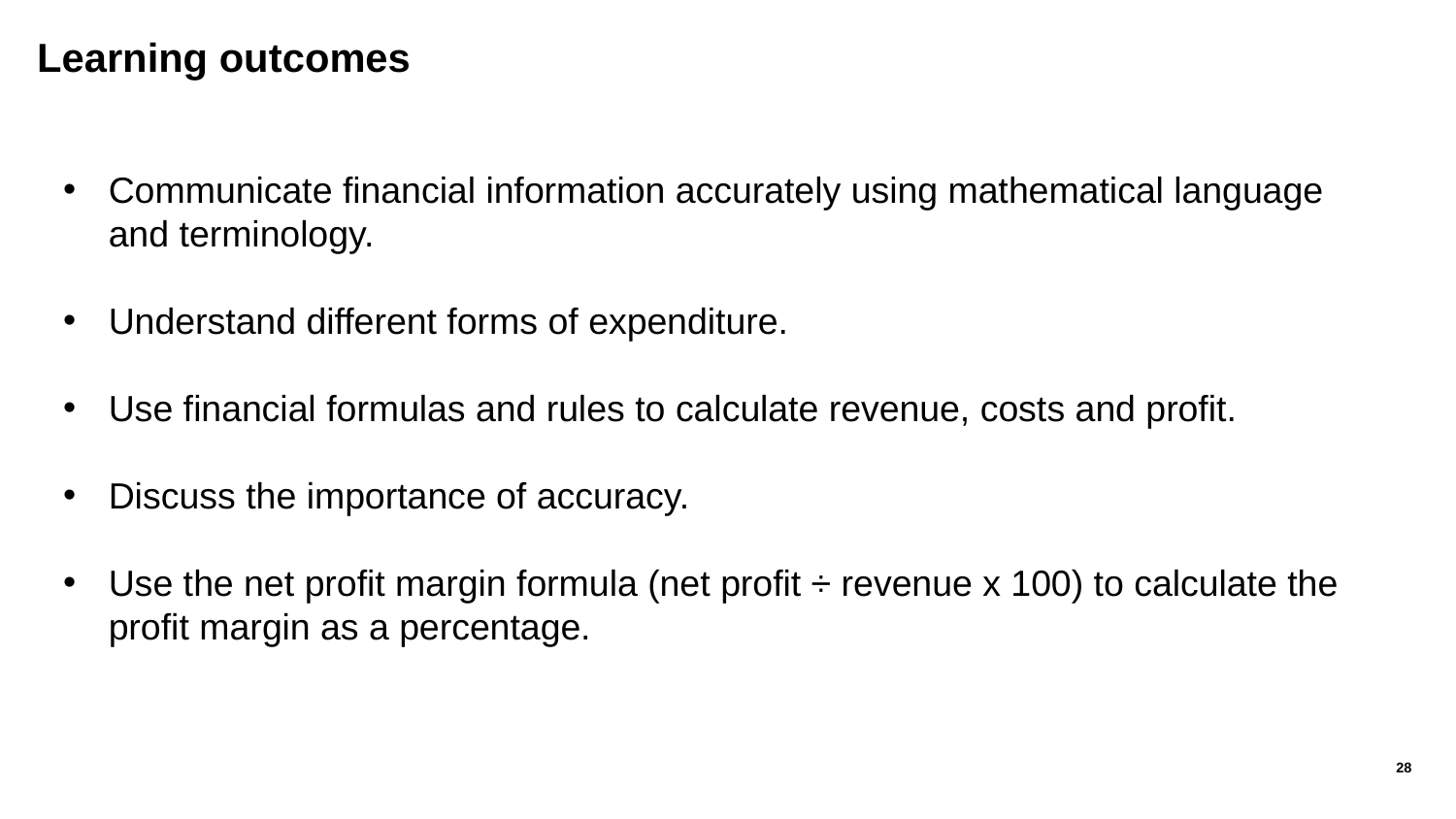

# Learning outcomes

Communicate financial information accurately using mathematical language and terminology.

Understand different forms of expenditure.

Use financial formulas and rules to calculate revenue, costs and profit.

Discuss the importance of accuracy.

Use the net profit margin formula (net profit ÷ revenue x 100) to calculate the profit margin as a percentage.
28